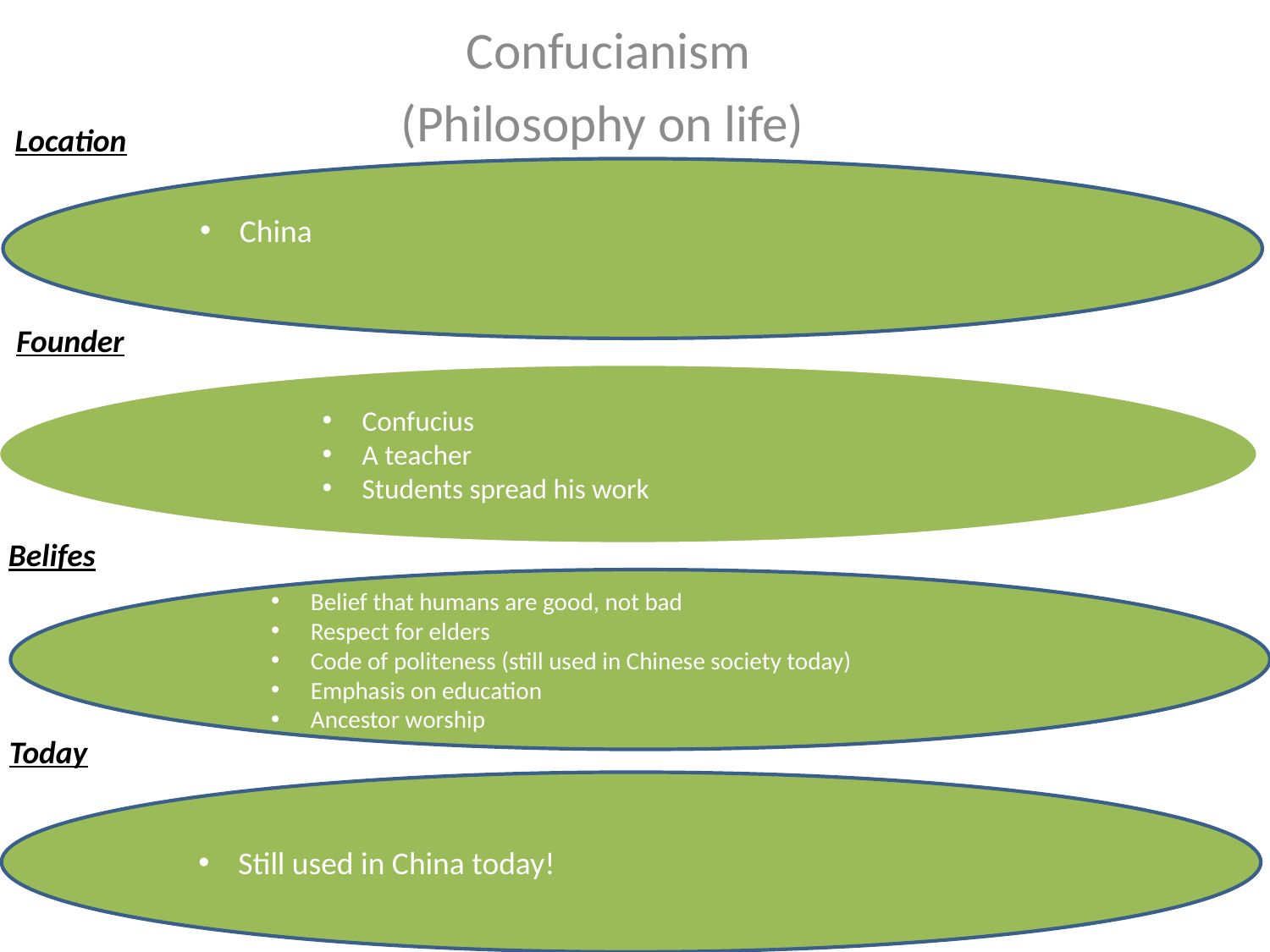

Confucianism
(Philosophy on life)
Location
China

Founder

Confucius
A teacher
Students spread his work

Belifes
Belief that humans are good, not bad
Respect for elders
Code of politeness (still used in Chinese society today)
Emphasis on education
Ancestor worship
Today
Still used in China today!